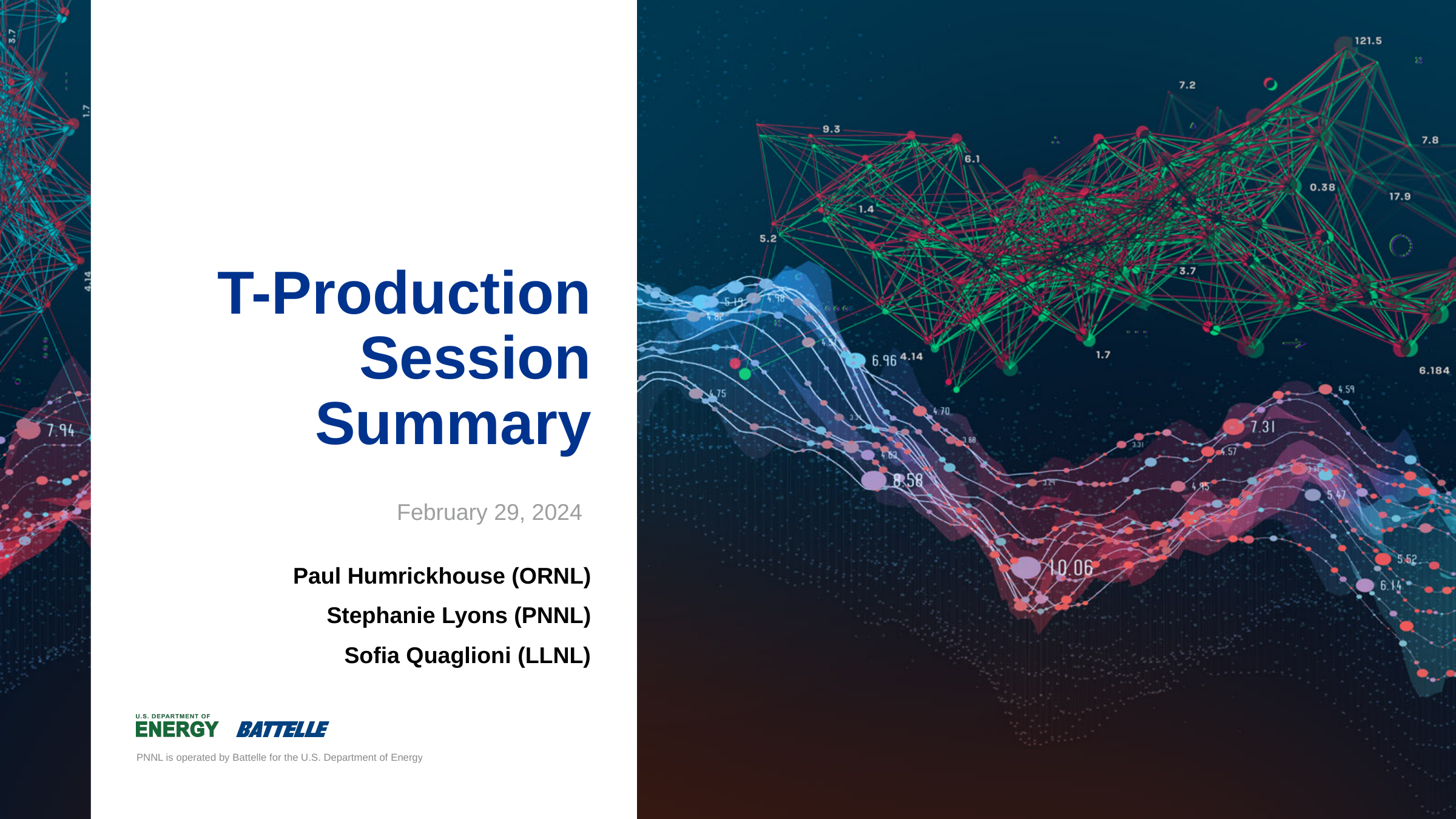

# T-Production Session Summary
February 29, 2024
Paul Humrickhouse (ORNL)
Stephanie Lyons (PNNL)
Sofia Quaglioni (LLNL)